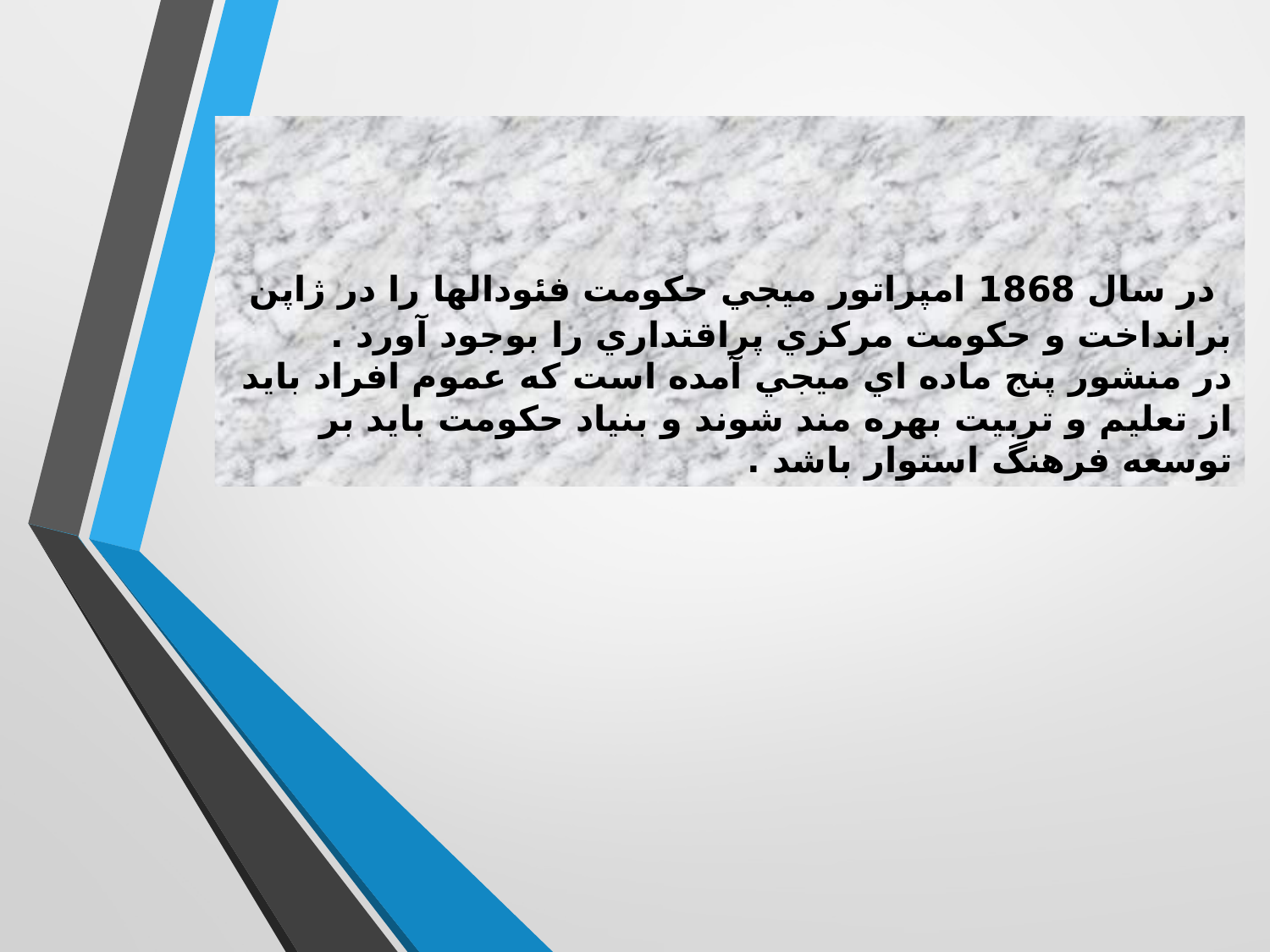

# در سال 1868 امپراتور ميجي حكومت فئودالها را در ژاپن برانداخت و حكومت مركزي پراقتداري را بوجود آورد . در منشور پنج ماده اي ميجي آمده است كه عموم افراد بايد از تعليم و تربيت بهره مند شوند و بنياد حكومت بايد بر توسعه فرهنگ استوار باشد .